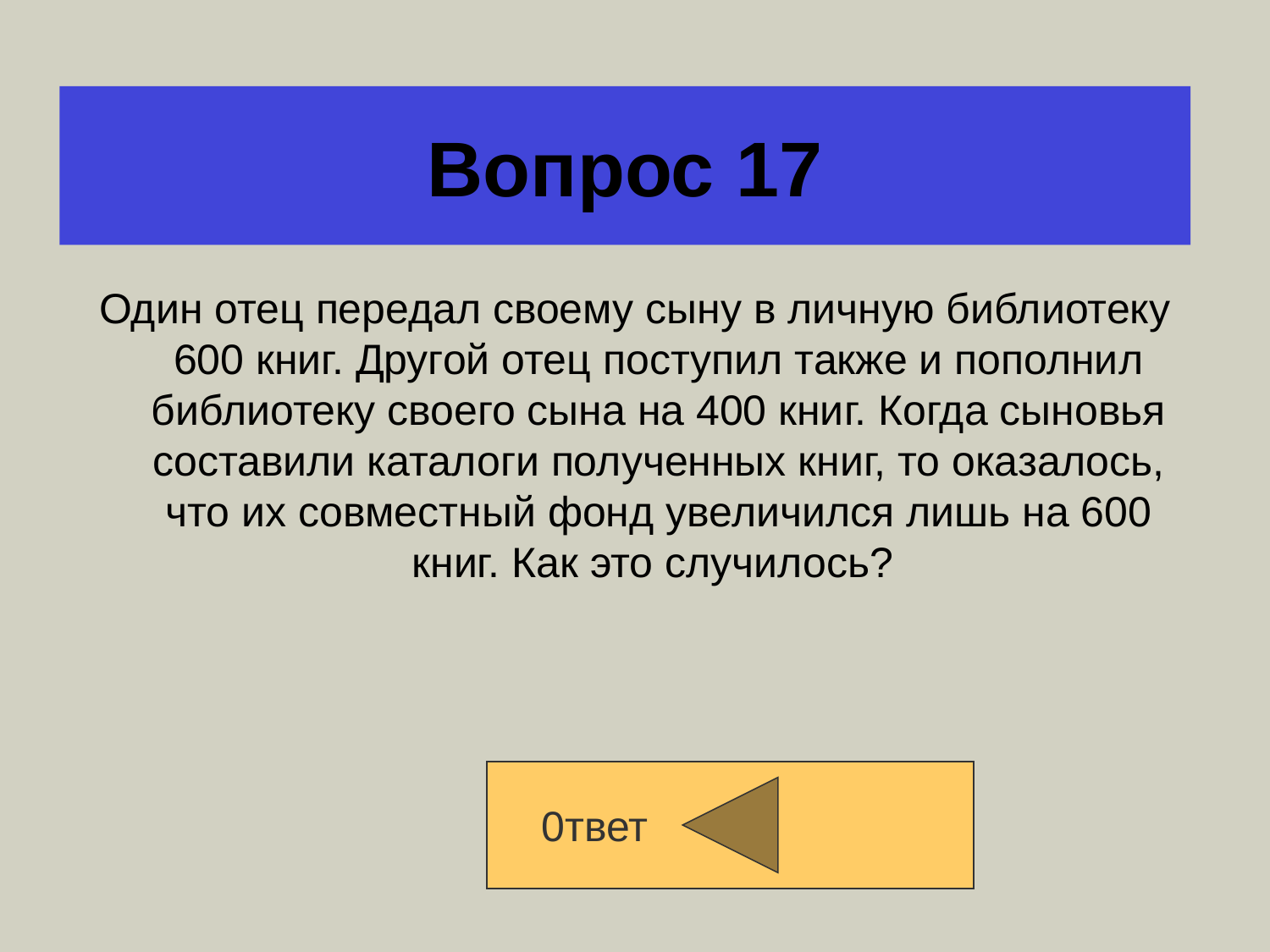

Вопрос 17
Один отец передал своему сыну в личную библиотеку 600 книг. Другой отец поступил также и пополнил библиотеку своего сына на 400 книг. Когда сыновья составили каталоги полученных книг, то оказалось, что их совместный фонд увеличился лишь на 600 книг. Как это случилось?

0твет